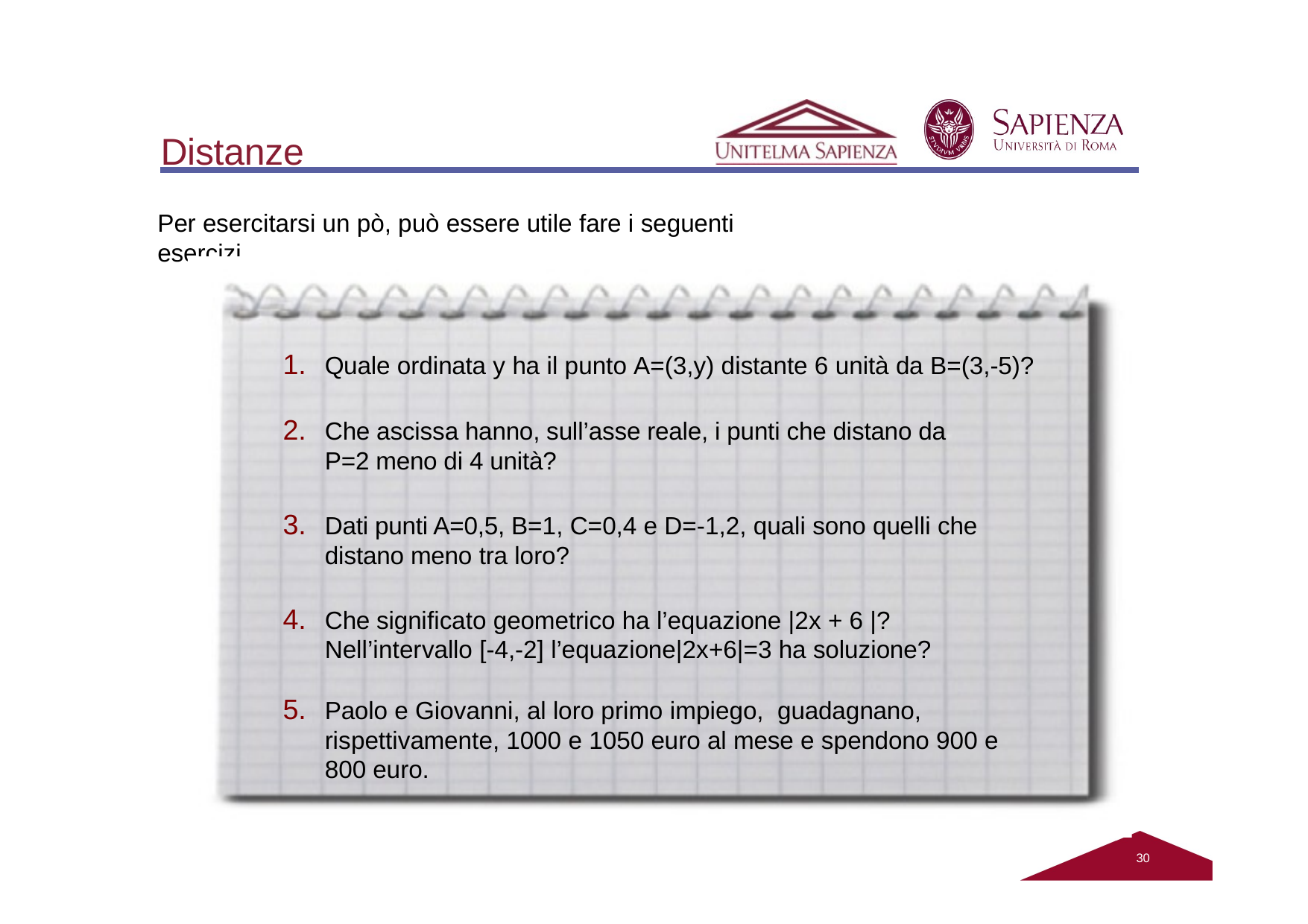

# Distanze
Per esercitarsi un pò, può essere utile fare i seguenti esercizi

Quale ordinata y ha il punto A=(3,y) distante 6 unità da B=(3,-5)?

Che ascissa hanno, sull’asse reale, i punti che distano da P=2 meno di 4 unità?

Dati punti A=0,5, B=1, C=0,4 e D=-1,2, quali sono quelli che distano meno tra loro?

Che significato geometrico ha l’equazione |2x + 6 |? Nell’intervallo [-4,-2] l’equazione|2x+6|=3 ha soluzione?

Paolo e Giovanni, al loro primo impiego,  guadagnano, rispettivamente, 1000 e 1050 euro al mese e spendono 900 e 800 euro.
30